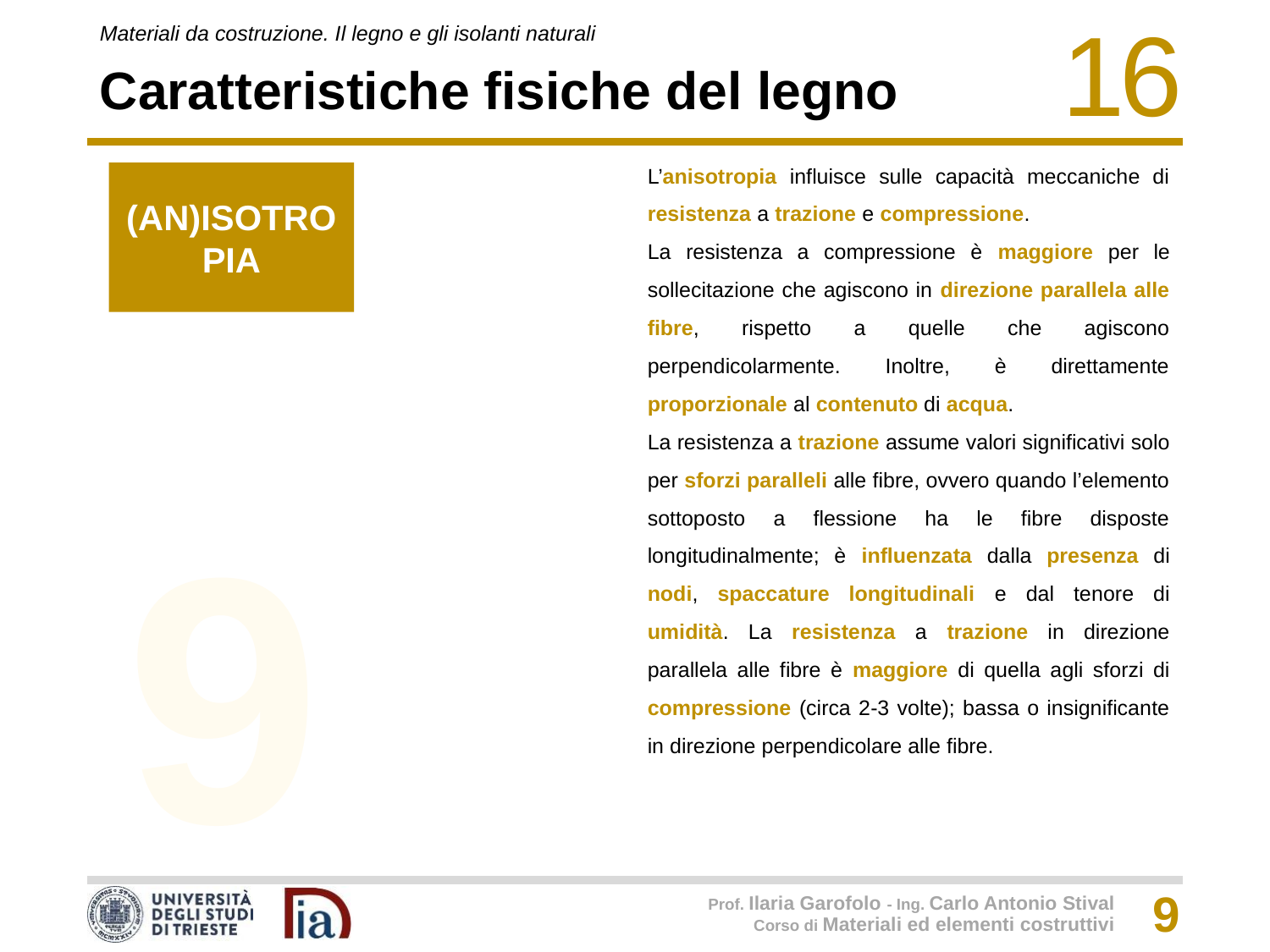

# Caratteristiche fisiche del legno
L’anisotropia influisce sulle capacità meccaniche di resistenza a trazione e compressione.
La resistenza a compressione è maggiore per le sollecitazione che agiscono in direzione parallela alle fibre, rispetto a quelle che agiscono perpendicolarmente. Inoltre, è direttamente proporzionale al contenuto di acqua.
La resistenza a trazione assume valori significativi solo per sforzi paralleli alle fibre, ovvero quando l’elemento sottoposto a flessione ha le fibre disposte longitudinalmente; è influenzata dalla presenza di nodi, spaccature longitudinali e dal tenore di umidità. La resistenza a trazione in direzione parallela alle fibre è maggiore di quella agli sforzi di compressione (circa 2-3 volte); bassa o insignificante in direzione perpendicolare alle fibre.

(AN)ISOTROPIA